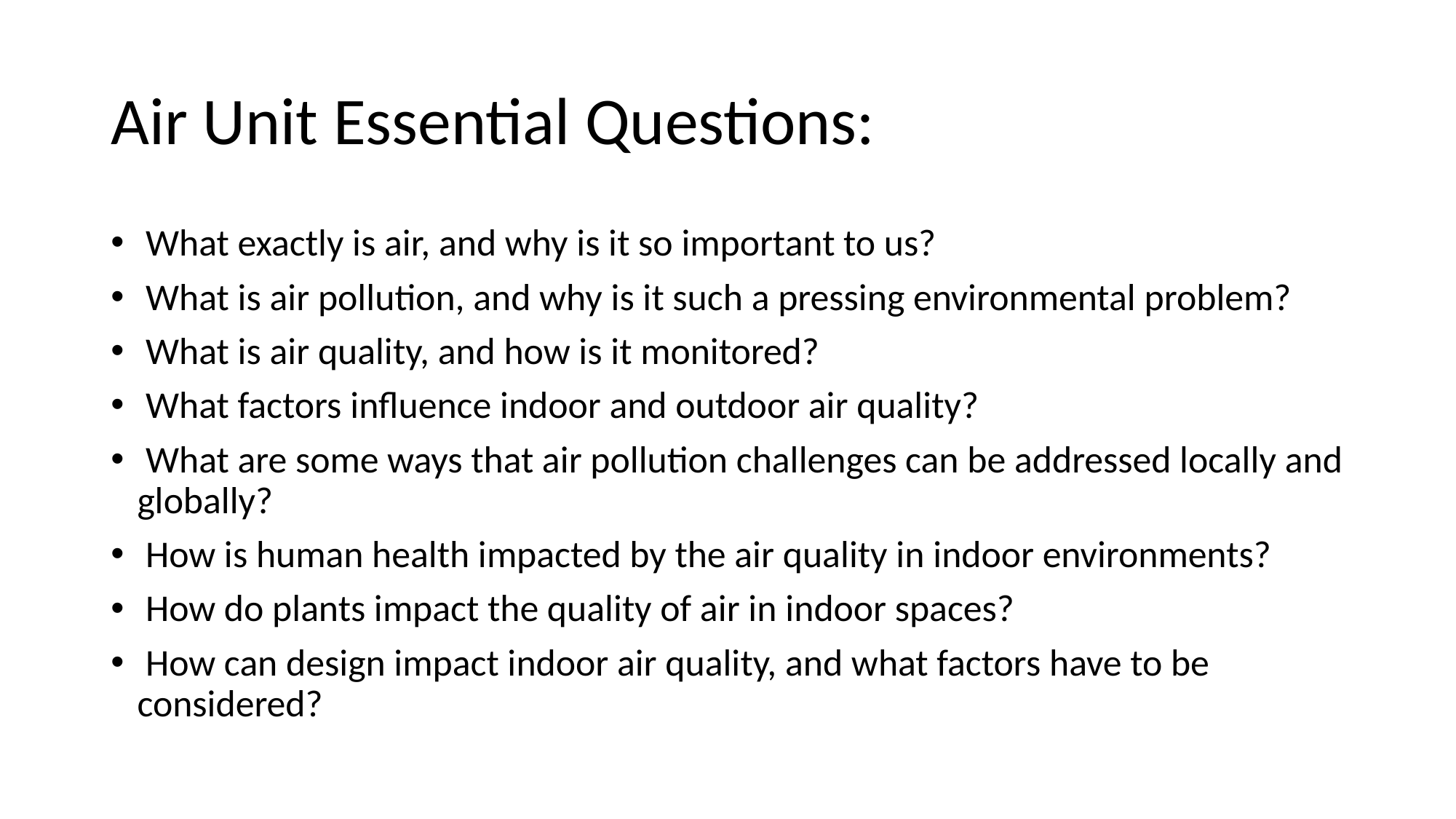

# Air Unit Essential Questions:
 What exactly is air, and why is it so important to us?
 What is air pollution, and why is it such a pressing environmental problem?
 What is air quality, and how is it monitored?
 What factors influence indoor and outdoor air quality?
 What are some ways that air pollution challenges can be addressed locally and globally?
 How is human health impacted by the air quality in indoor environments?
 How do plants impact the quality of air in indoor spaces?
 How can design impact indoor air quality, and what factors have to be considered?